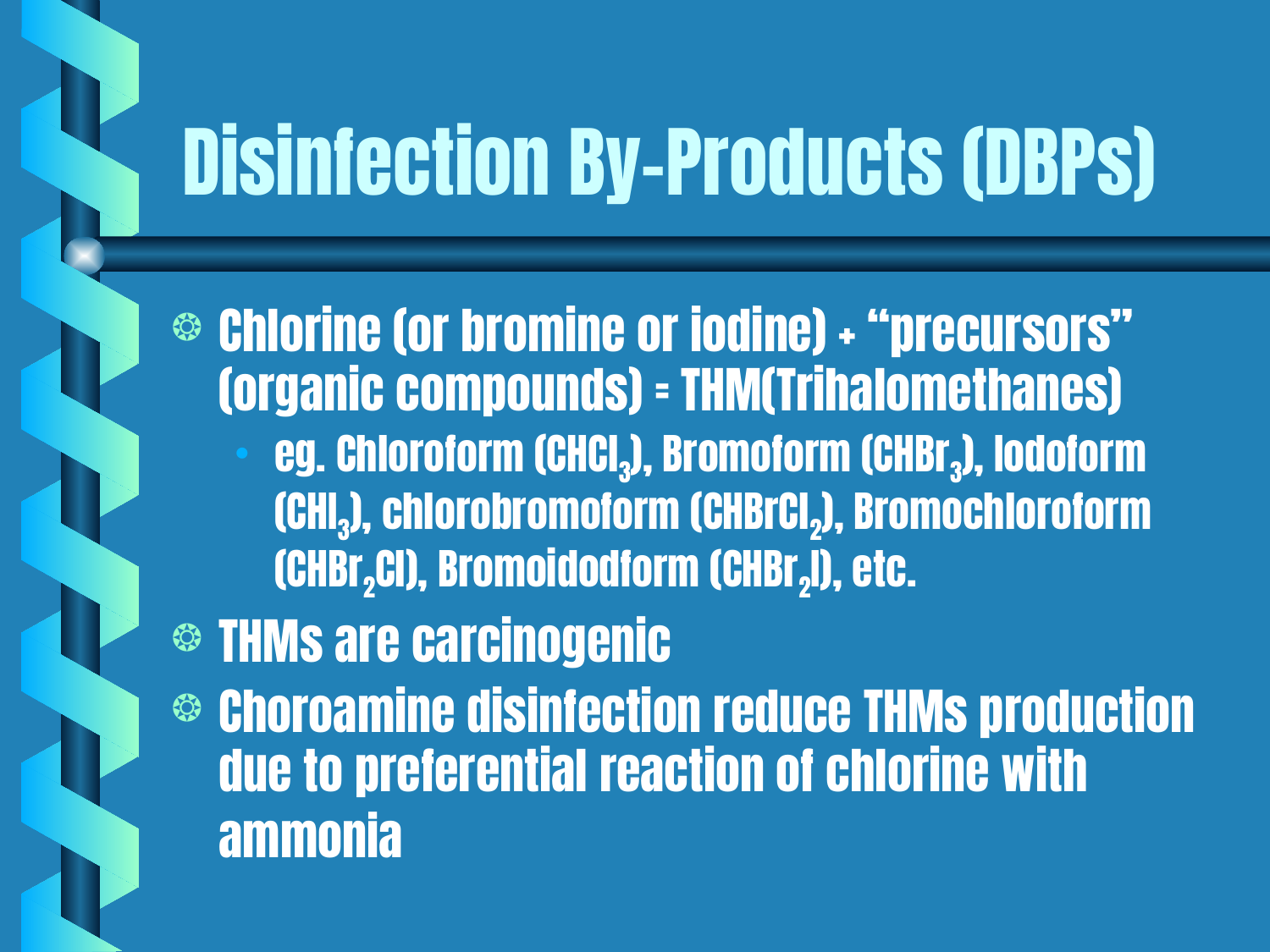

# Disinfection By-Products (DBPs)
Chlorine (or bromine or iodine) + “precursors” (organic compounds) = THM(Trihalomethanes)
eg. Chloroform (CHCl3), Bromoform (CHBr3), Iodoform (CHI3), chlorobromoform (CHBrCl2), Bromochloroform (CHBr2Cl), Bromoidodform (CHBr2I), etc.
THMs are carcinogenic
Choroamine disinfection reduce THMs production due to preferential reaction of chlorine with ammonia